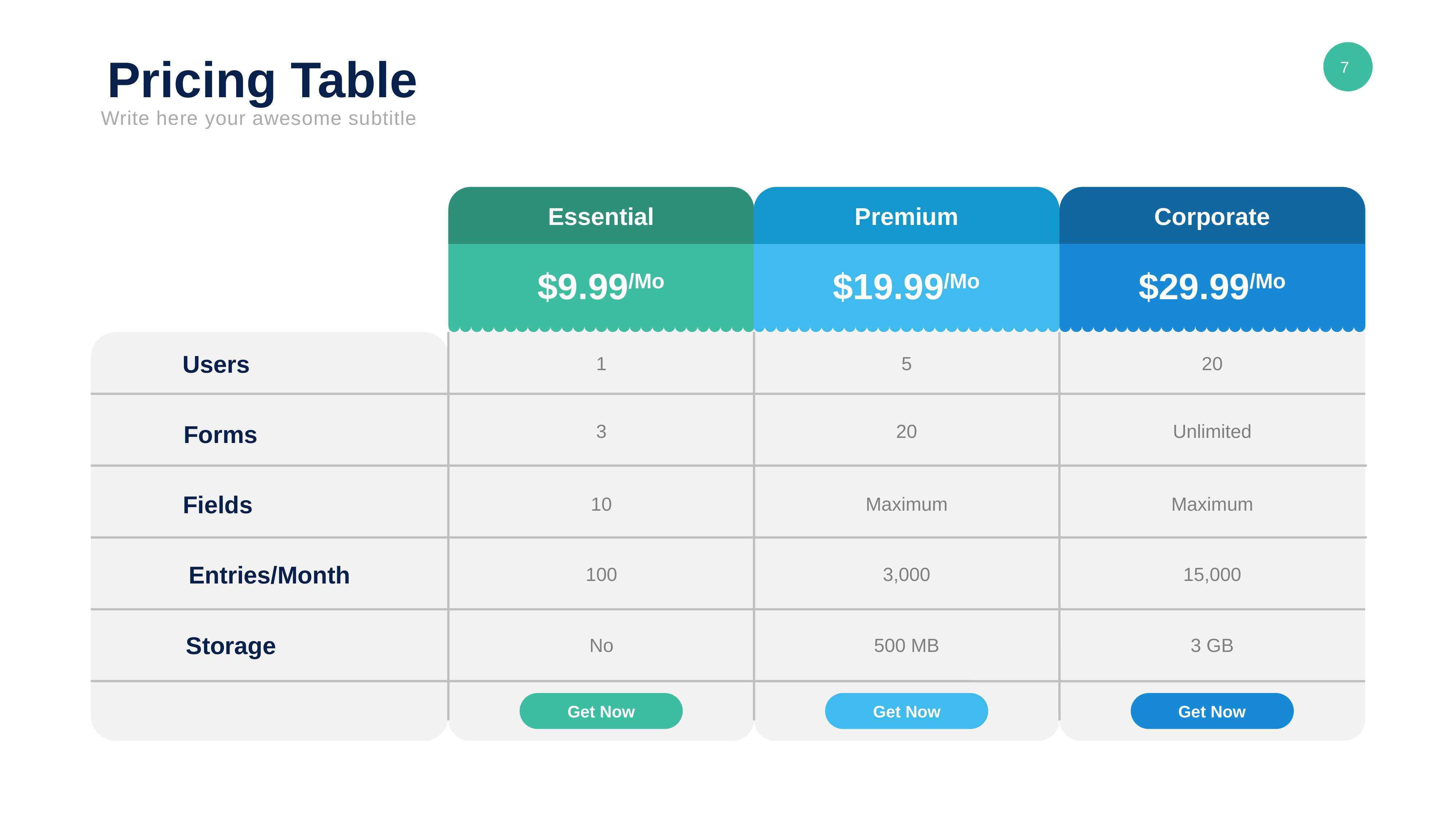

Pricing Table
Write here your awesome subtitle

Essential
Premium
Corporate
$9.99/Mo
$19.99/Mo
$29.99/Mo

Users
1
5
20

Forms
3
20
Unlimited

Fields
10
Maximum
Maximum

Entries/Month
100
3,000
15,000

Storage
No
500 MB
3 GB

Get Now
Get Now
Get Now